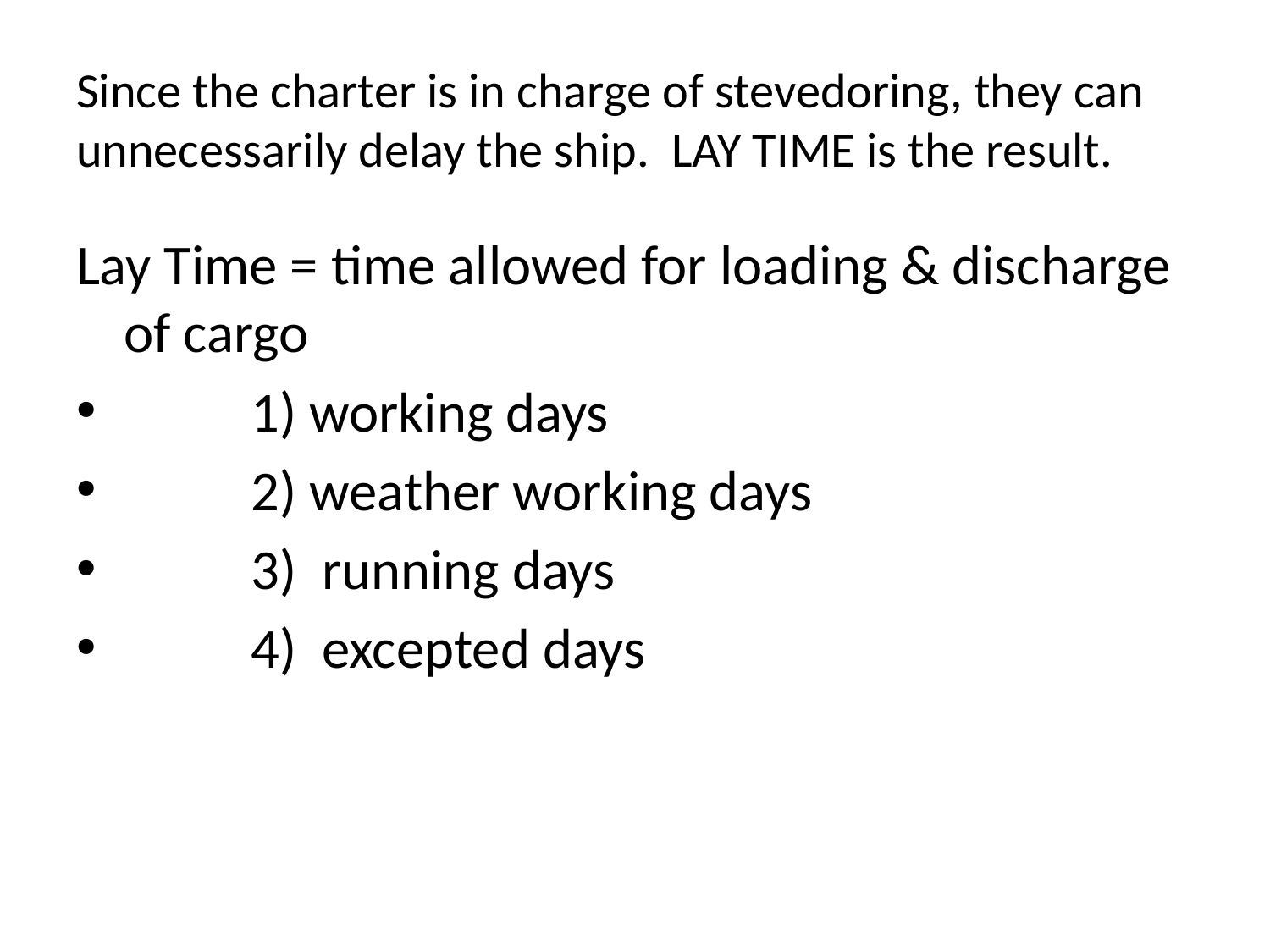

# Since the charter is in charge of stevedoring, they can unnecessarily delay the ship.  LAY TIME is the result.
Lay Time = time allowed for loading & discharge of cargo
	1) working days
	2) weather working days
	3)  running days
	4)  excepted days